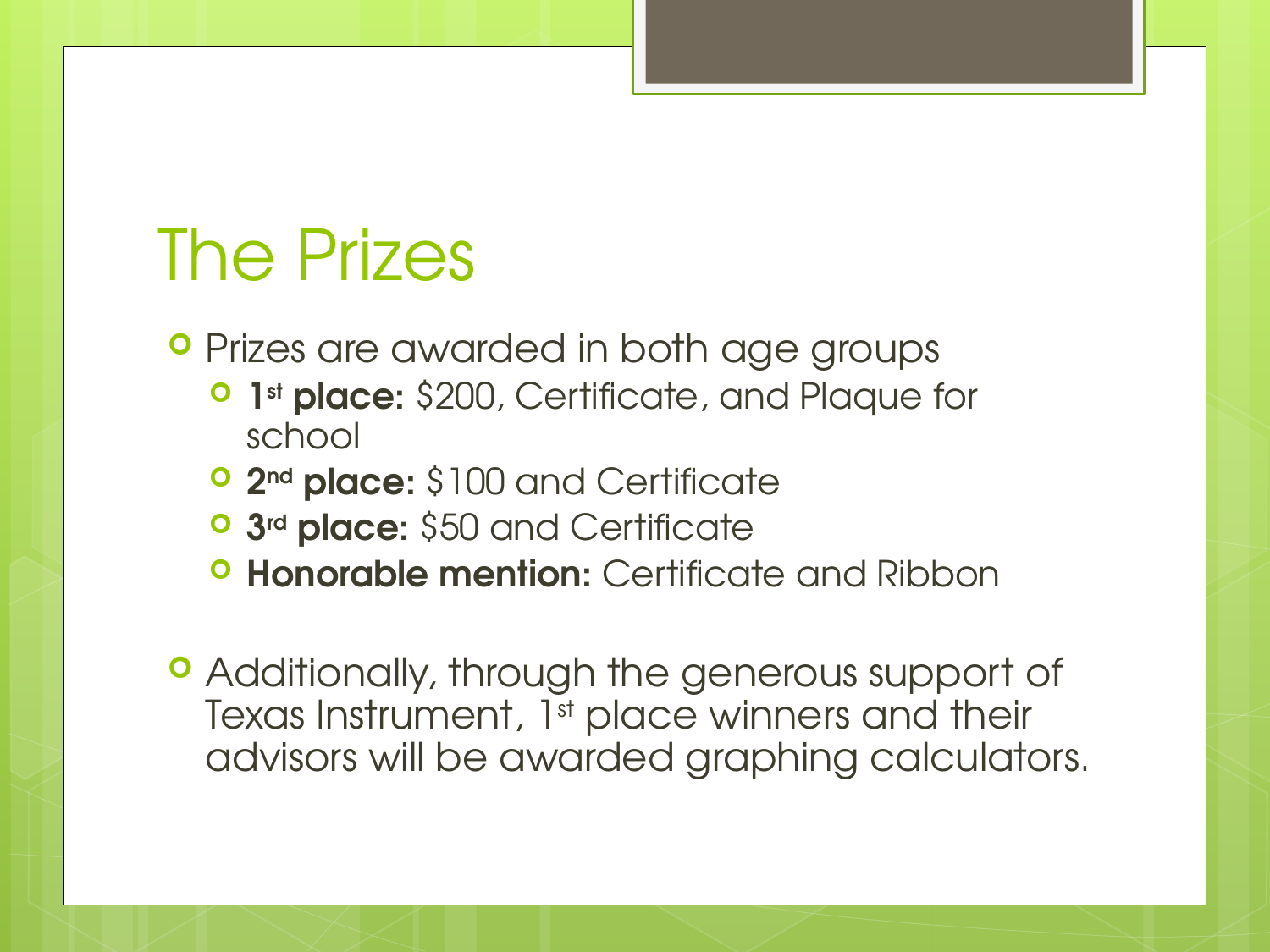

# The Prizes
Prizes are awarded in both age groups
1st place: $200, Certificate, and Plaque for school
2nd place: $100 and Certificate
3rd place: $50 and Certificate
Honorable mention: Certificate and Ribbon

Additionally, through the generous support of Texas Instrument, 1st place winners and their advisors will be awarded graphing calculators.